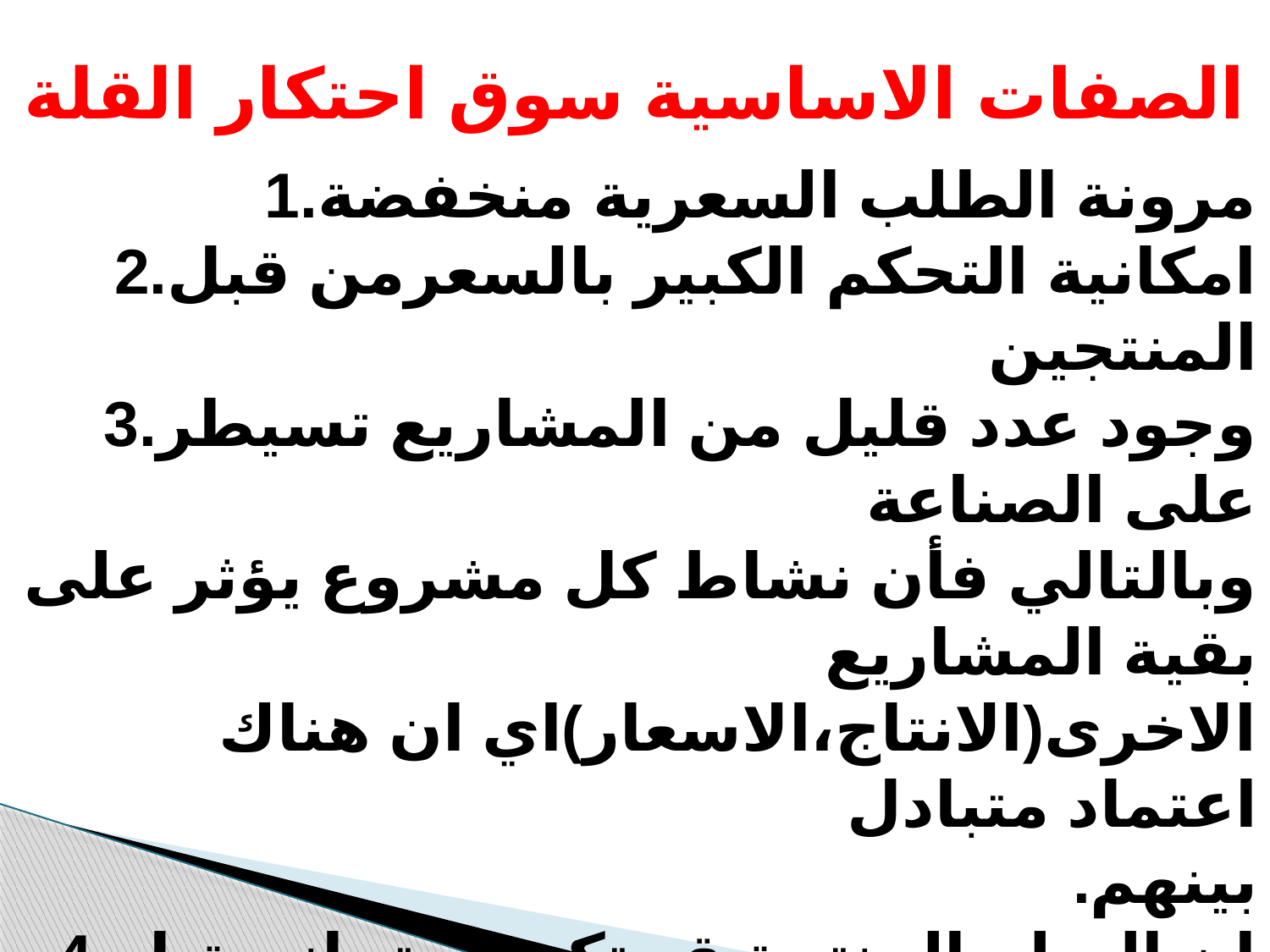

الصفات الاساسية سوق احتكار القلة
1.مرونة الطلب السعرية منخفضة
2.امكانية التحكم الكبير بالسعرمن قبل المنتجين
3.وجود عدد قليل من المشاريع تسيطر على الصناعة
وبالتالي فأن نشاط كل مشروع يؤثر على بقية المشاريع
الاخرى(الانتاج،الاسعار)اي ان هناك اعتماد متبادل
.بينهم
4.ان السلع المنتجة قد تكون متجانسة،او متمايزة (غير
متجانسة) فاذا كانت متجانسة فان تنافس المشاريع يكون
بالاسعار فقط اما اذا كانت غير متجانسة فان المشاريع
تتنافس من خلال التمييز بين السلع